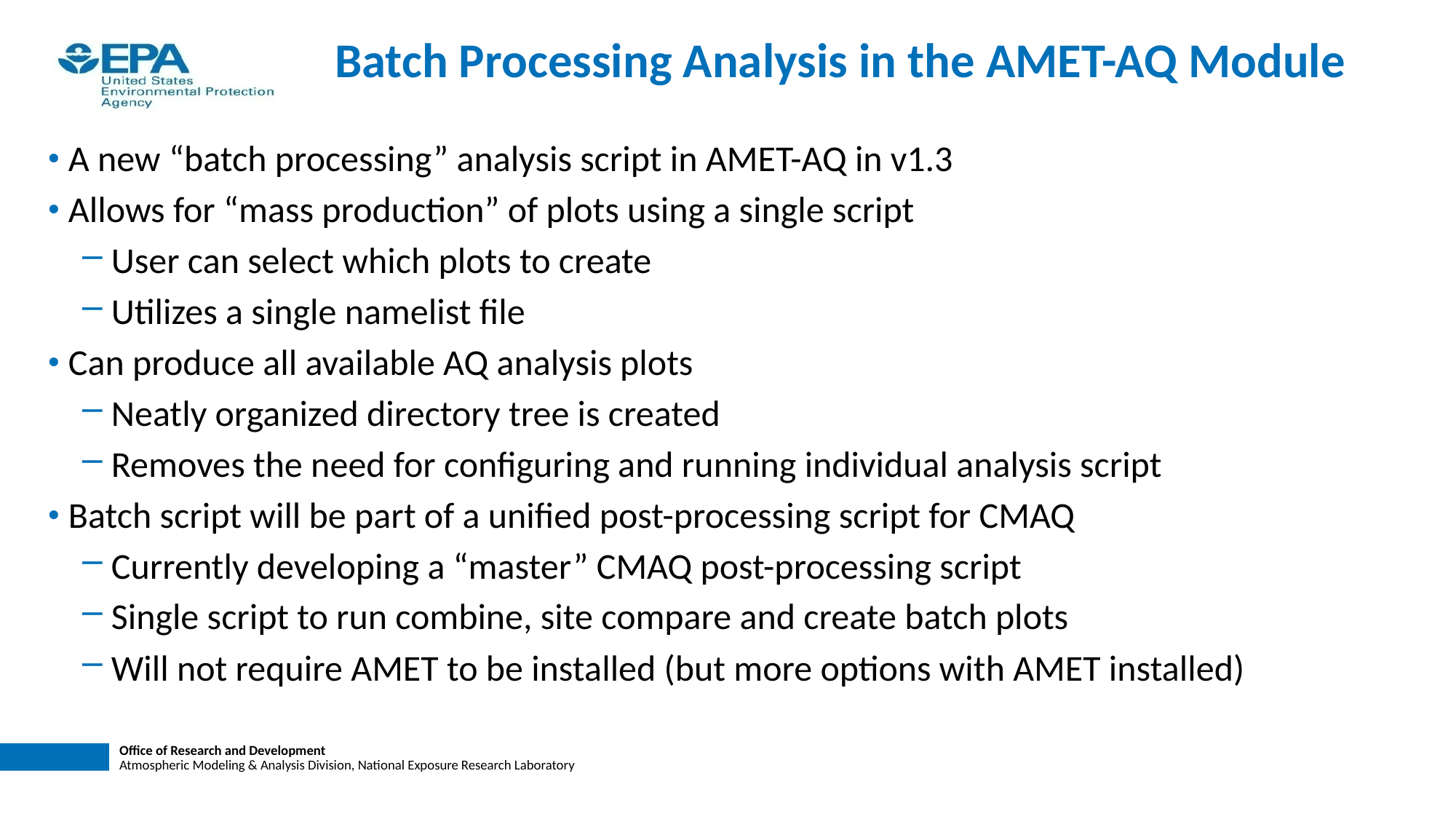

# Batch Processing Analysis in the AMET-AQ Module
A new “batch processing” analysis script in AMET-AQ in v1.3
Allows for “mass production” of plots using a single script
 User can select which plots to create
 Utilizes a single namelist file
Can produce all available AQ analysis plots
 Neatly organized directory tree is created
 Removes the need for configuring and running individual analysis script
Batch script will be part of a unified post-processing script for CMAQ
 Currently developing a “master” CMAQ post-processing script
 Single script to run combine, site compare and create batch plots
 Will not require AMET to be installed (but more options with AMET installed)